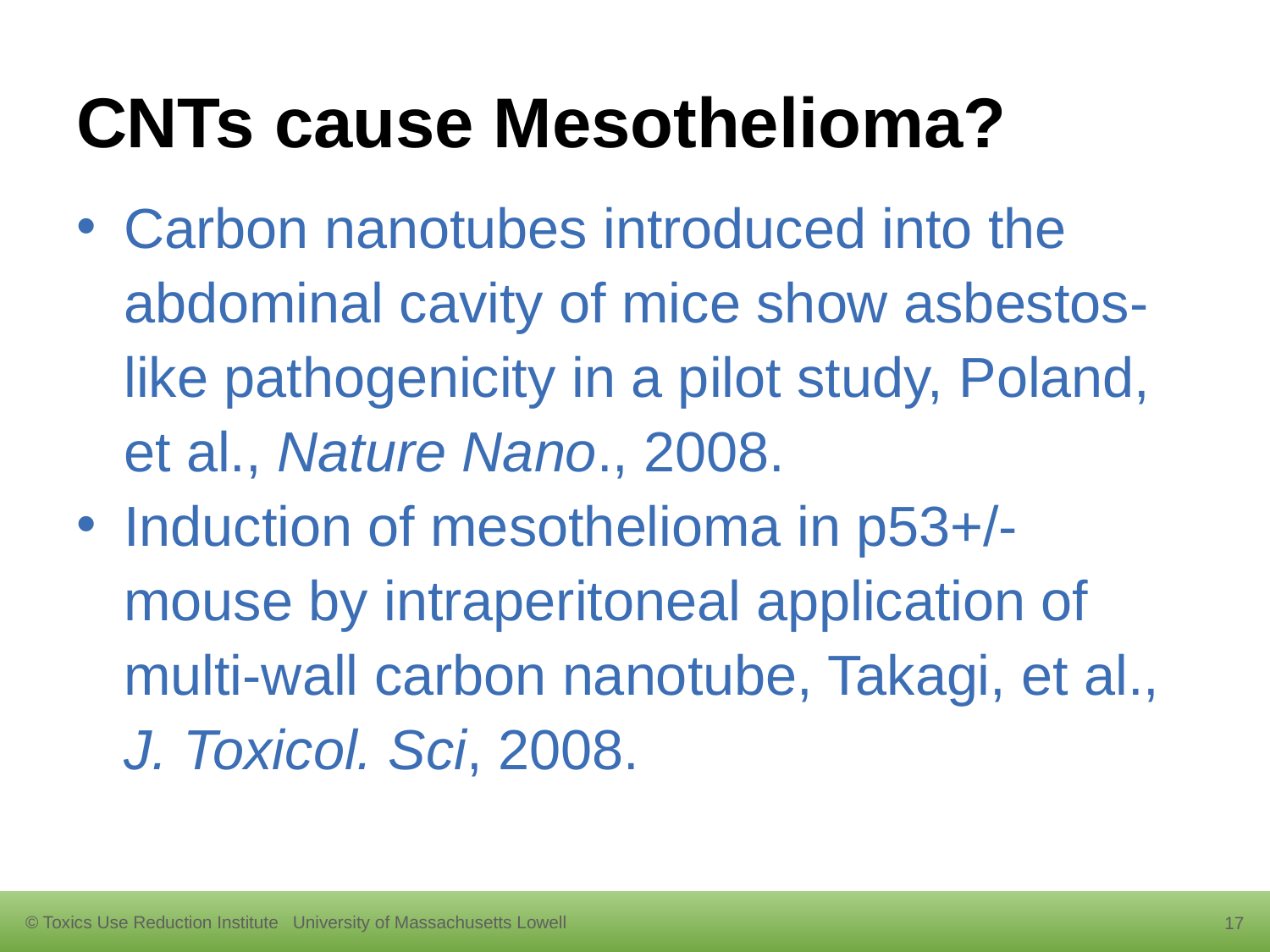

17
# CNTs cause Mesothelioma?
Carbon nanotubes introduced into the abdominal cavity of mice show asbestos-like pathogenicity in a pilot study, Poland, et al., Nature Nano., 2008.
Induction of mesothelioma in p53+/- mouse by intraperitoneal application of multi-wall carbon nanotube, Takagi, et al., J. Toxicol. Sci, 2008.